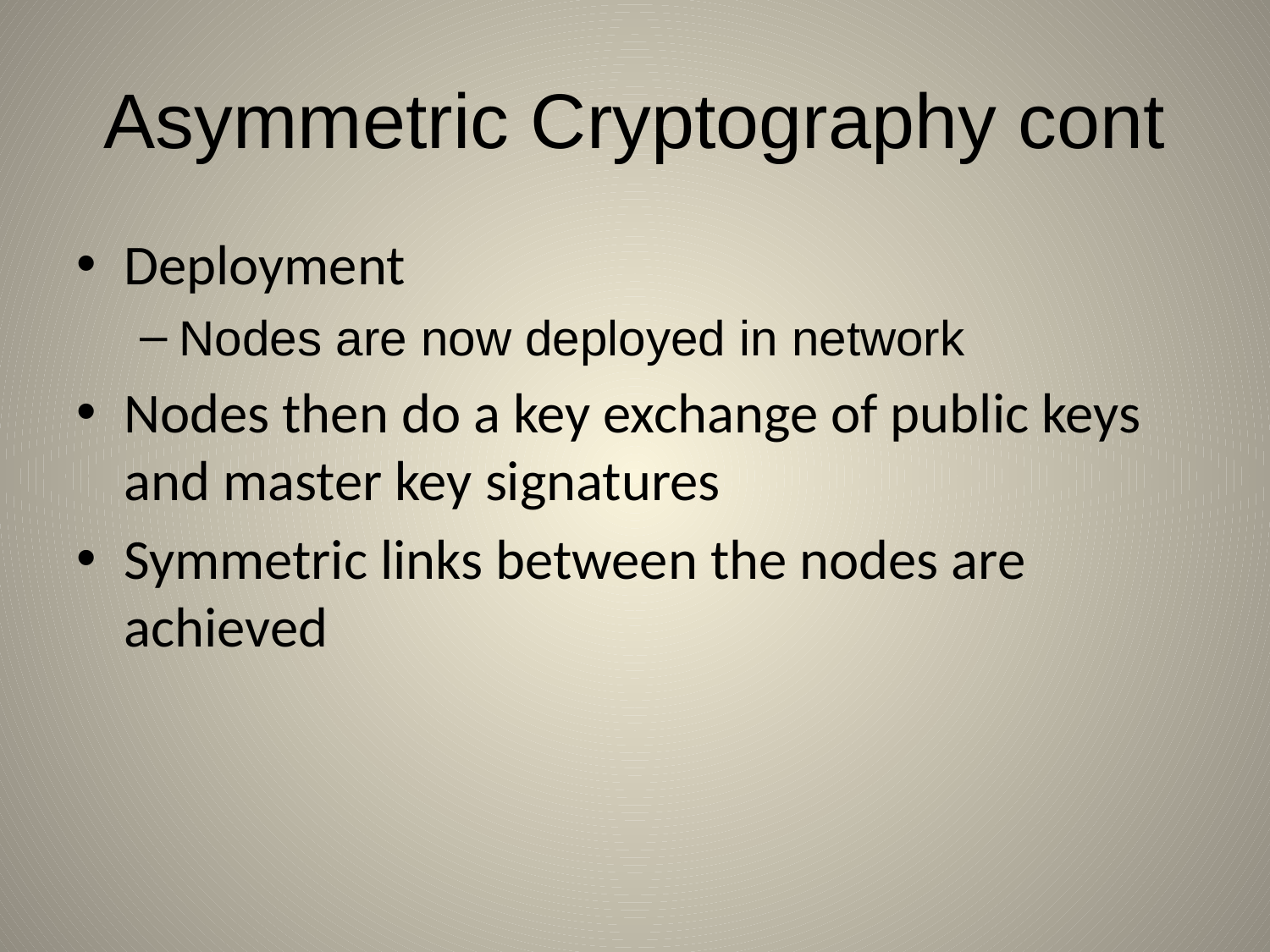

# Asymmetric Cryptography cont
Deployment
Nodes are now deployed in network
Nodes then do a key exchange of public keys and master key signatures
Symmetric links between the nodes are achieved